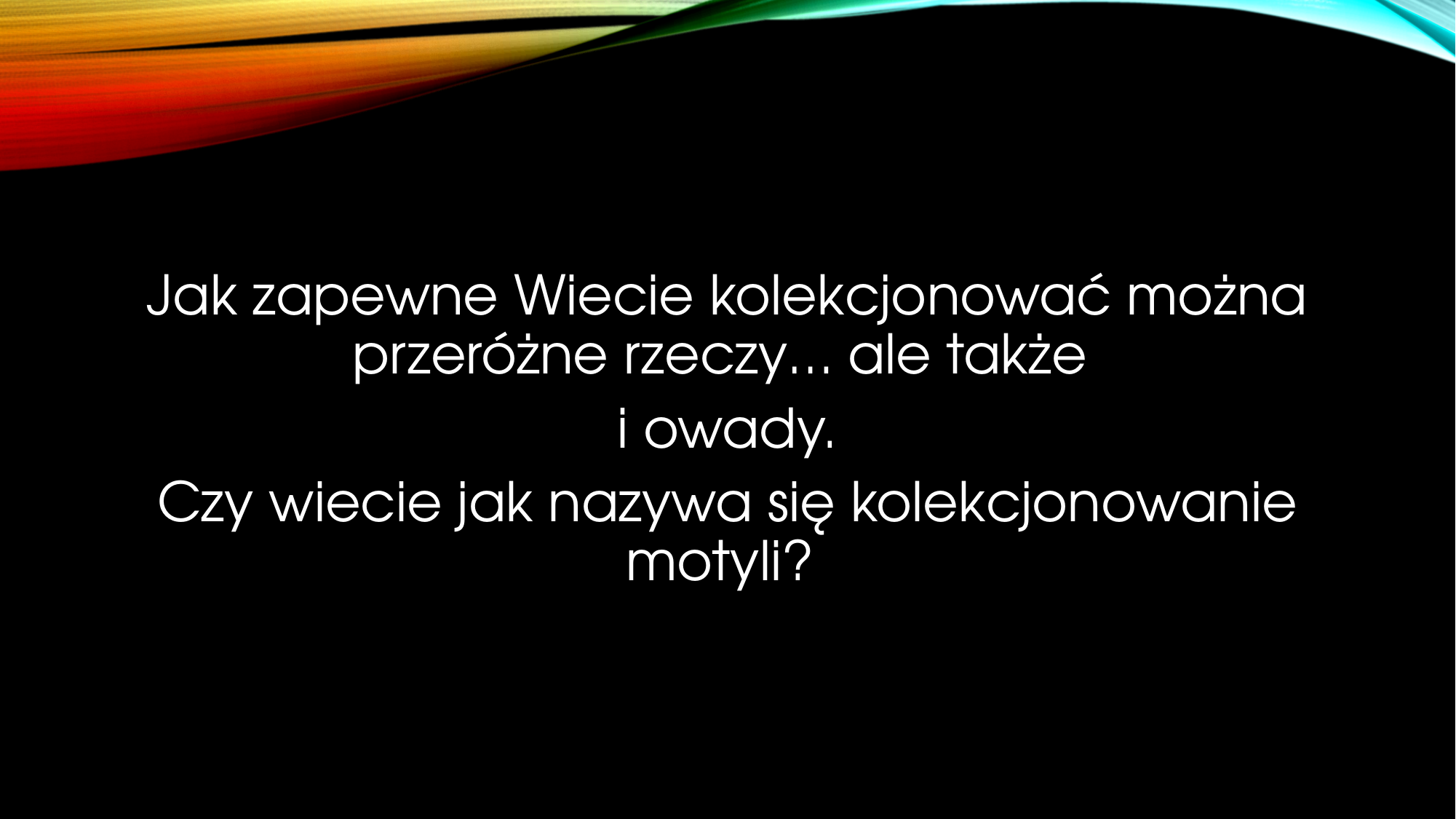

#
Jak zapewne Wiecie kolekcjonować można przeróżne rzeczy… ale także
 i owady.
Czy wiecie jak nazywa się kolekcjonowanie motyli?